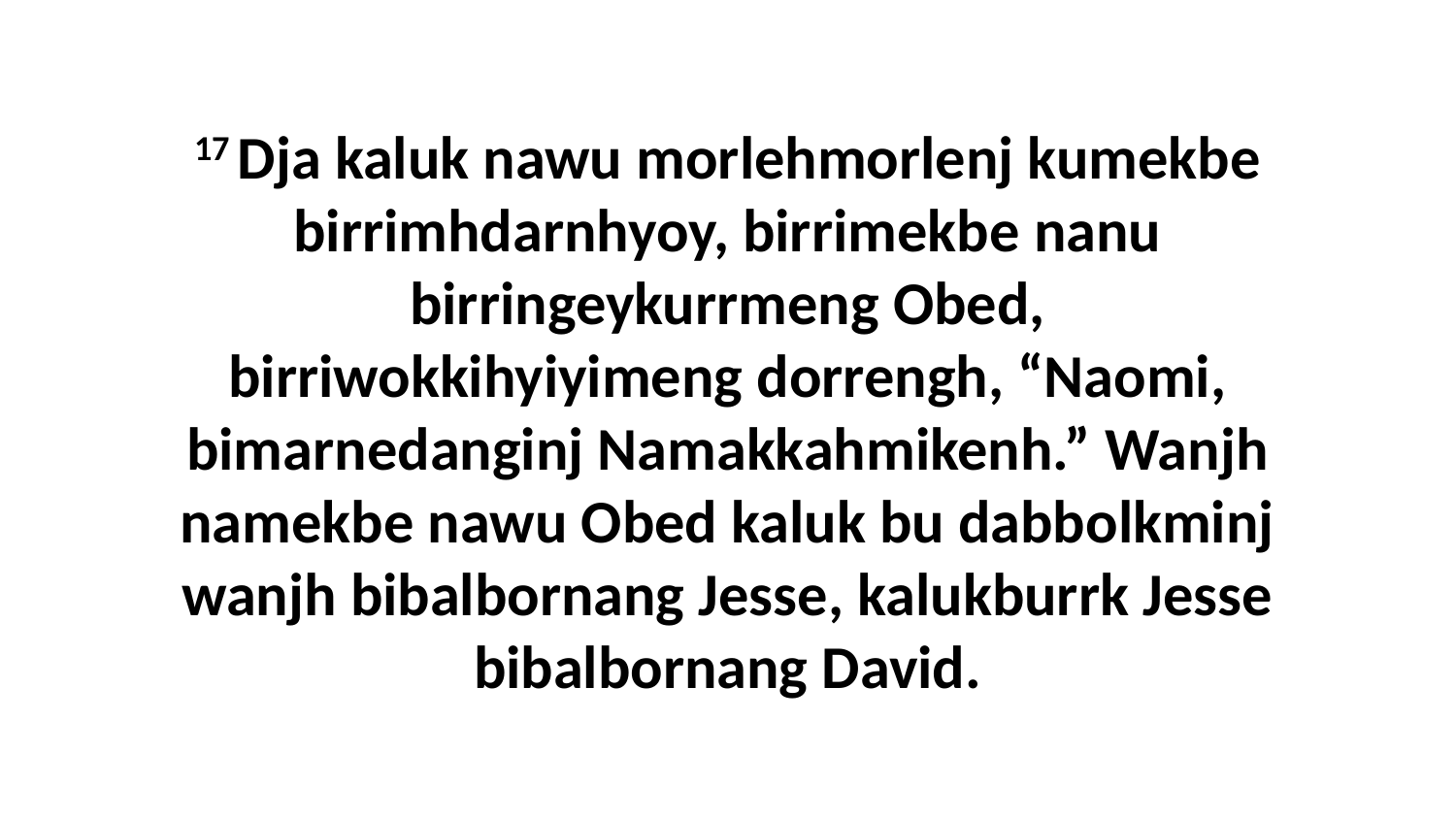

17 Dja kaluk nawu morlehmorlenj kumekbe birrimhdarnhyoy, birrimekbe nanu birringeykurrmeng Obed, birriwokkihyiyimeng dorrengh, “Naomi, bimarnedanginj Namakkahmikenh.” Wanjh namekbe nawu Obed kaluk bu dabbolkminj wanjh bibalbornang Jesse, kalukburrk Jesse bibalbornang David.